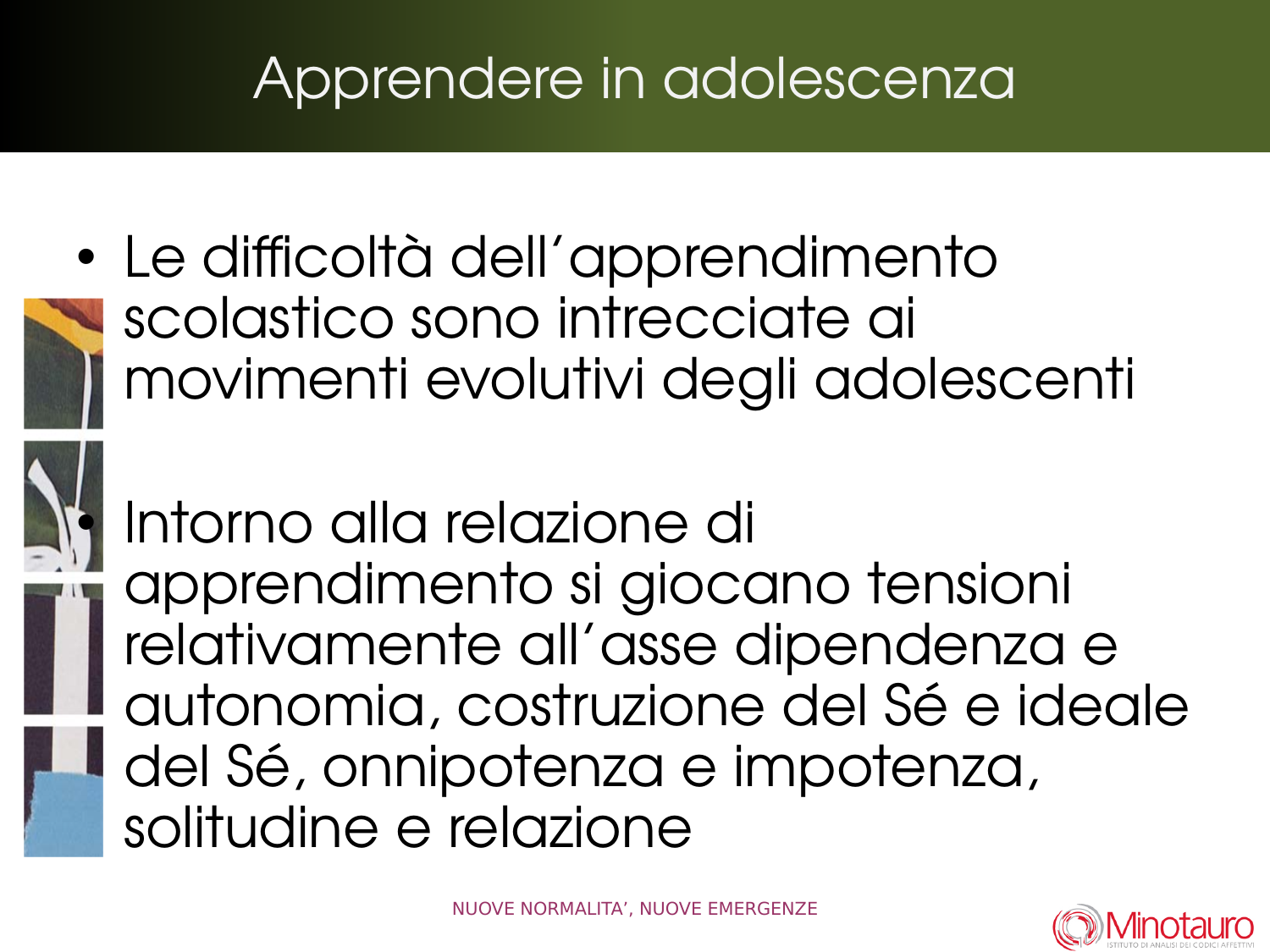

# Apprendere in adolescenza
Le difficoltà dell’apprendimento scolastico sono intrecciate ai movimenti evolutivi degli adolescenti

Intorno alla relazione di apprendimento si giocano tensioni relativamente all’asse dipendenza e autonomia, costruzione del Sé e ideale del Sé, onnipotenza e impotenza, solitudine e relazione
NUOVE NORMALITA’, NUOVE EMERGENZE